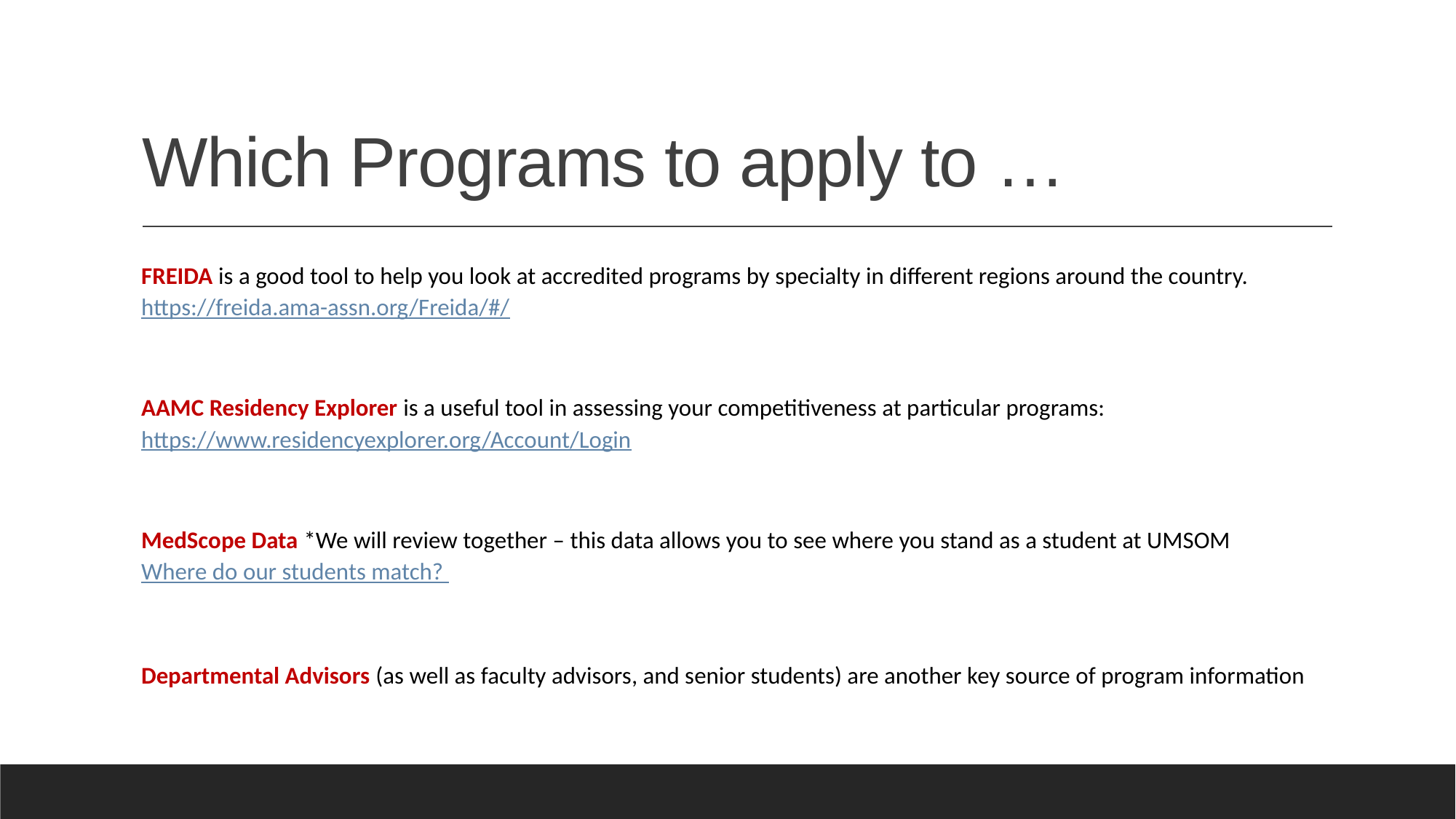

# Which Programs to apply to …
FREIDA is a good tool to help you look at accredited programs by specialty in different regions around the country. https://freida.ama-assn.org/Freida/#/

AAMC Residency Explorer is a useful tool in assessing your competitiveness at particular programs: https://www.residencyexplorer.org/Account/Login

MedScope Data *We will review together – this data allows you to see where you stand as a student at UMSOM 
Where do our students match?

Departmental Advisors (as well as faculty advisors, and senior students) are another key source of program information